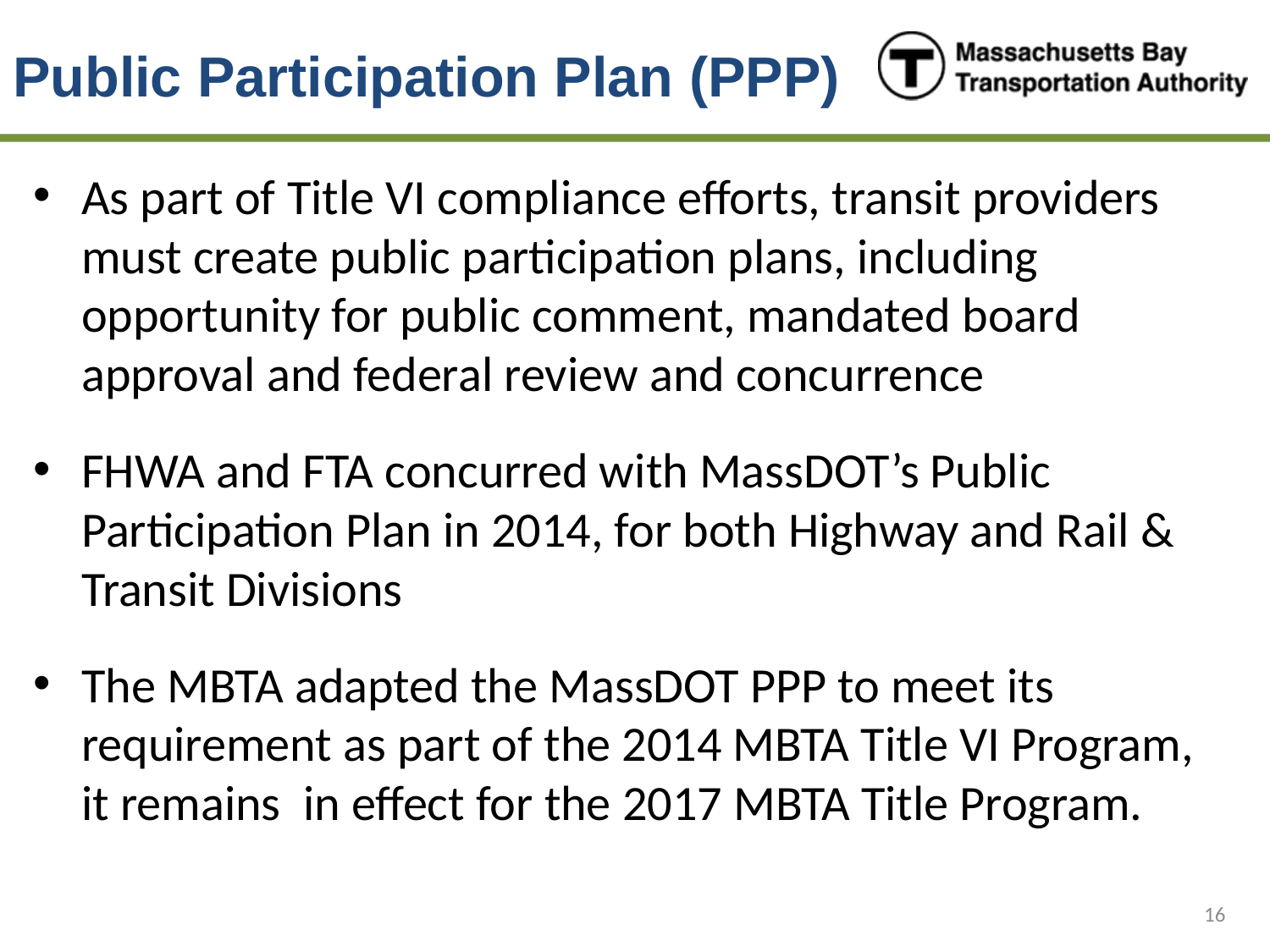

# Public Participation Plan (PPP)
As part of Title VI compliance efforts, transit providers must create public participation plans, including opportunity for public comment, mandated board approval and federal review and concurrence

FHWA and FTA concurred with MassDOT’s Public Participation Plan in 2014, for both Highway and Rail & Transit Divisions

The MBTA adapted the MassDOT PPP to meet its requirement as part of the 2014 MBTA Title VI Program, it remains  in effect for the 2017 MBTA Title Program.

16